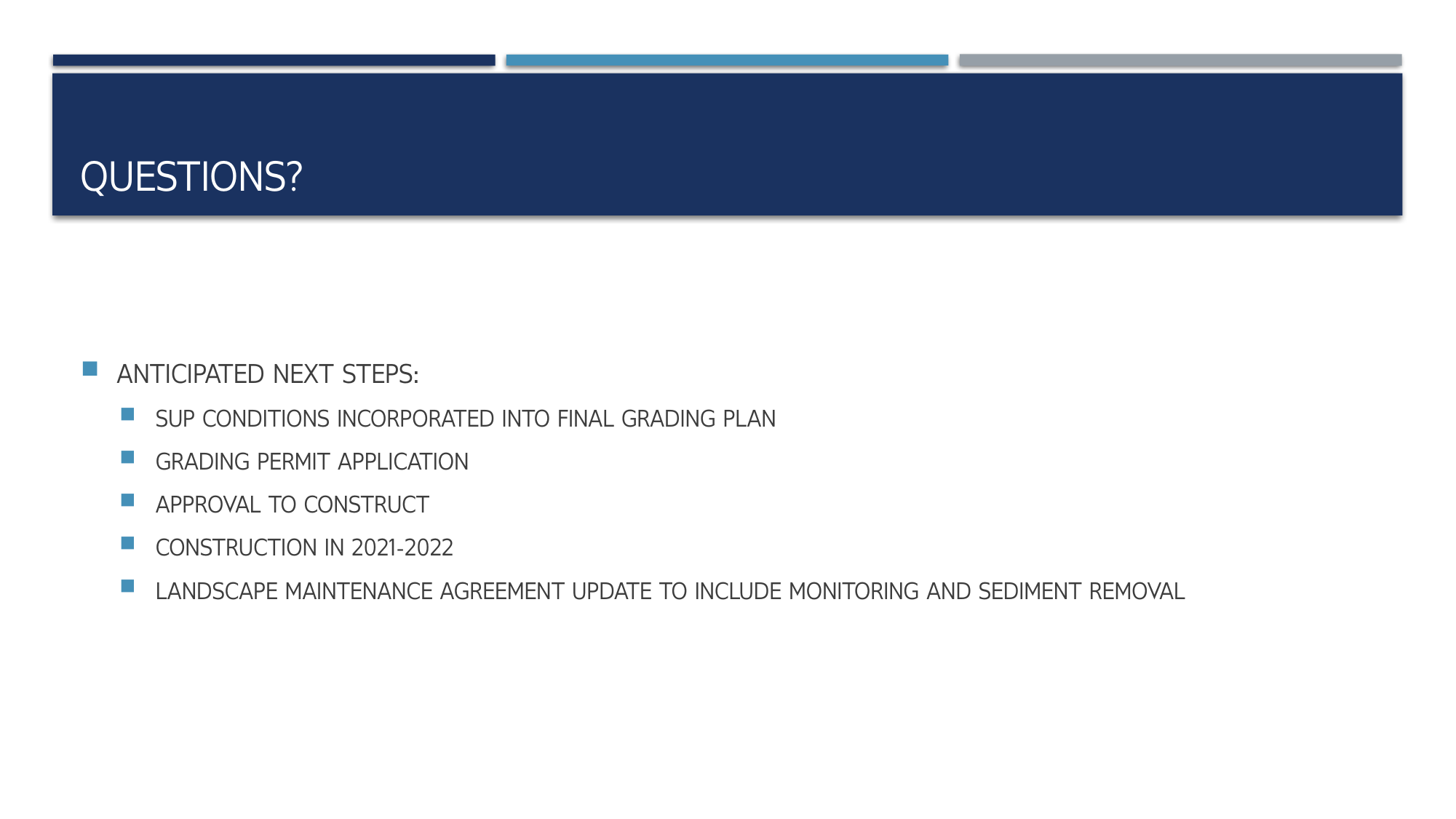

# Questions?
ANTICIPATED NEXT STEPS:
SUP CONDITIONS INCORPORATED INTO FINAL GRADING PLAN
GRADING PERMIT APPLICATION
APPROVAL TO CONSTRUCT
CONSTRUCTION IN 2021-2022
LANDSCAPE MAINTENANCE AGREEMENT UPDATE TO INCLUDE MONITORING AND SEDIMENT REMOVAL